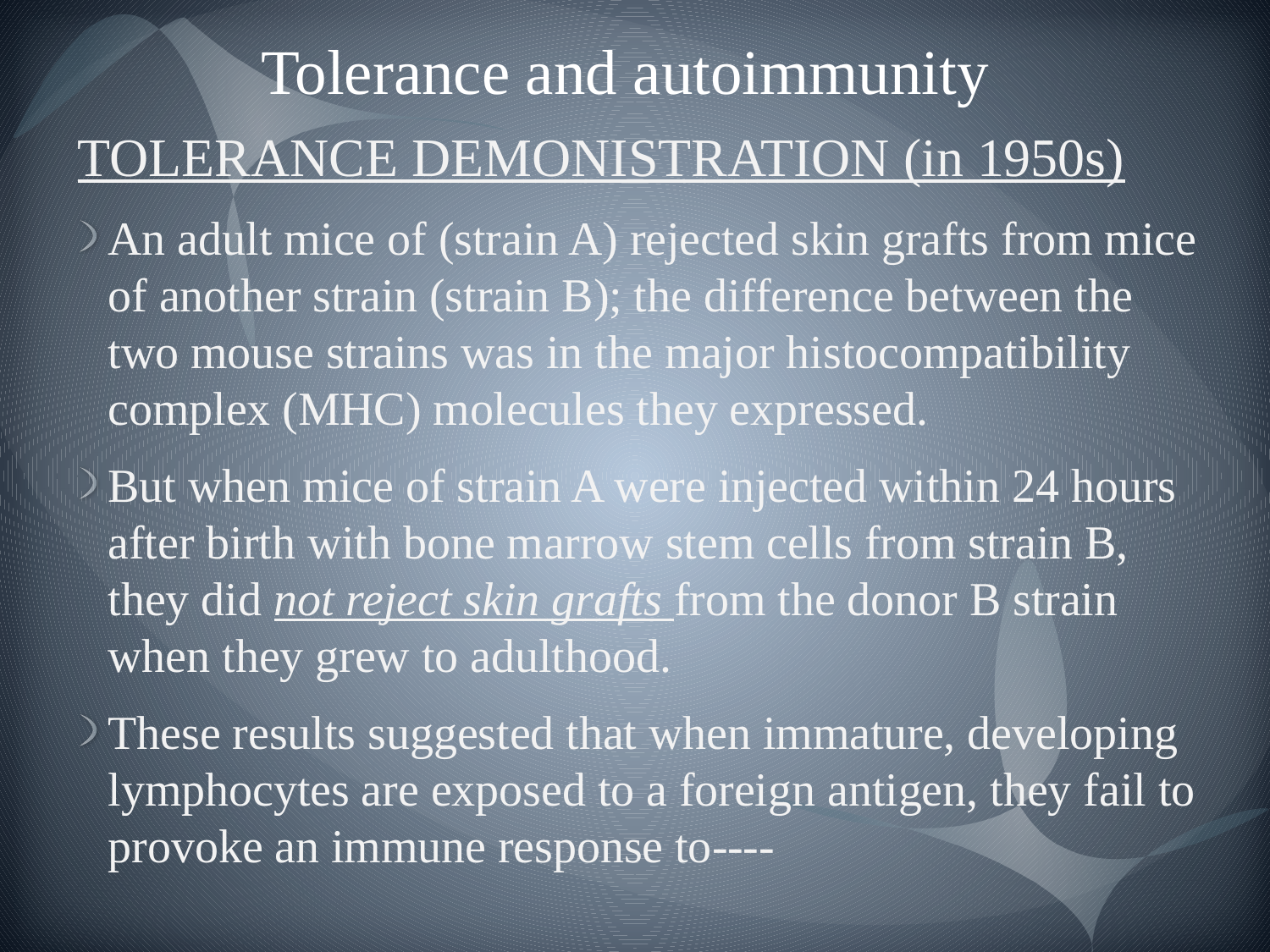

# Tolerance and autoimmunity
TOLERANCE DEMONISTRATION (in 1950s)
An adult mice of (strain A) rejected skin grafts from mice of another strain (strain B); the difference between the two mouse strains was in the major histocompatibility complex (MHC) molecules they expressed.
But when mice of strain A were injected within 24 hours after birth with bone marrow stem cells from strain B, they did not reject skin grafts from the donor B strain when they grew to adulthood.
These results suggested that when immature, developing lymphocytes are exposed to a foreign antigen, they fail to provoke an immune response to----